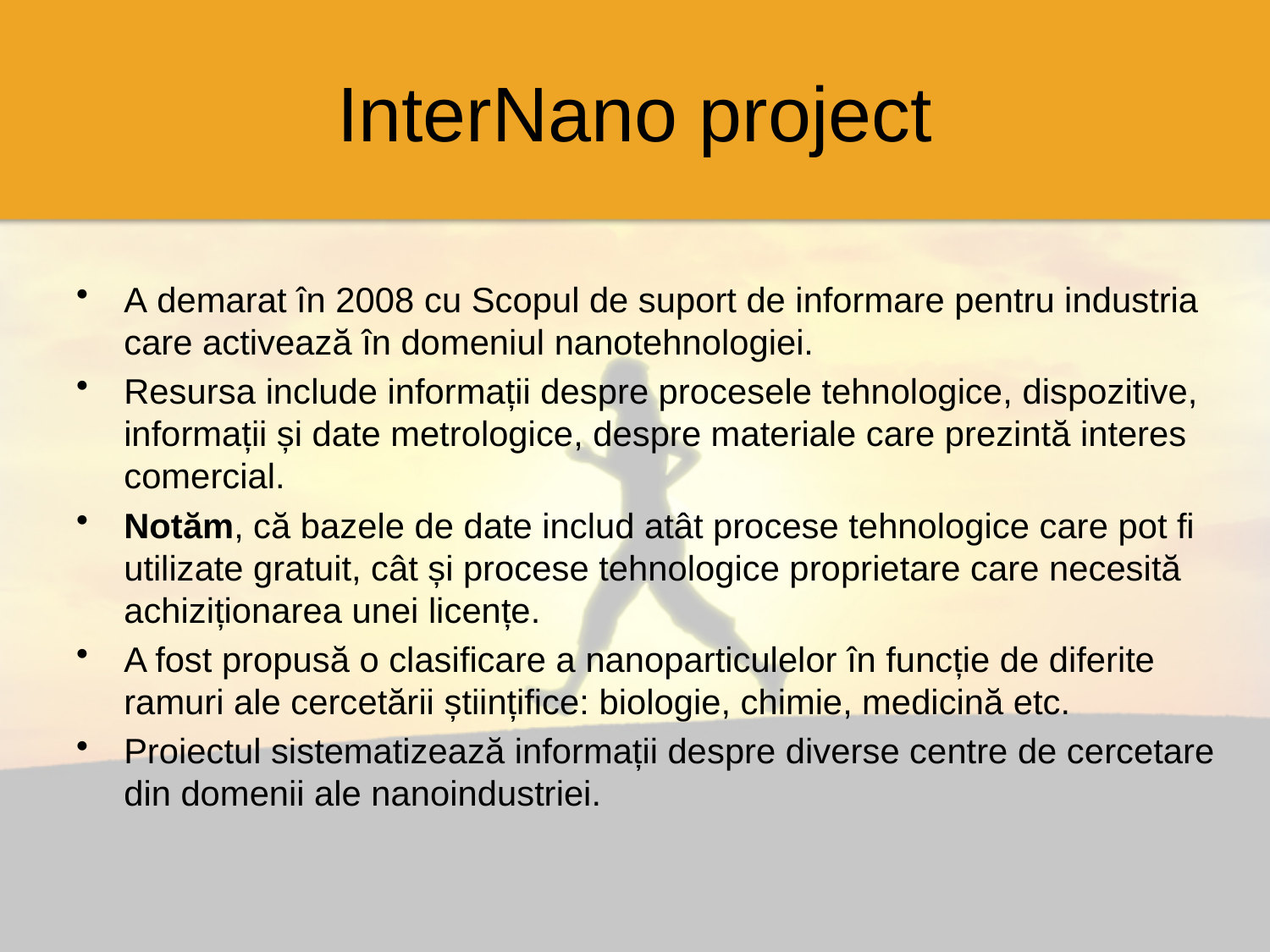

# InterNano project
A demarat în 2008 cu Scopul de suport de informare pentru industria care activează în domeniul nanotehnologiei.
Resursa include informații despre procesele tehnologice, dispozitive, informații și date metrologice, despre materiale care prezintă interes comercial.
Notăm, că bazele de date includ atât procese tehnologice care pot fi utilizate gratuit, cât și procese tehnologice proprietare care necesită achiziționarea unei licențe.
A fost propusă o clasificare a nanoparticulelor în funcție de diferite ramuri ale cercetării științifice: biologie, chimie, medicină etc.
Proiectul sistematizează informații despre diverse centre de cercetare din domenii ale nanoindustriei.